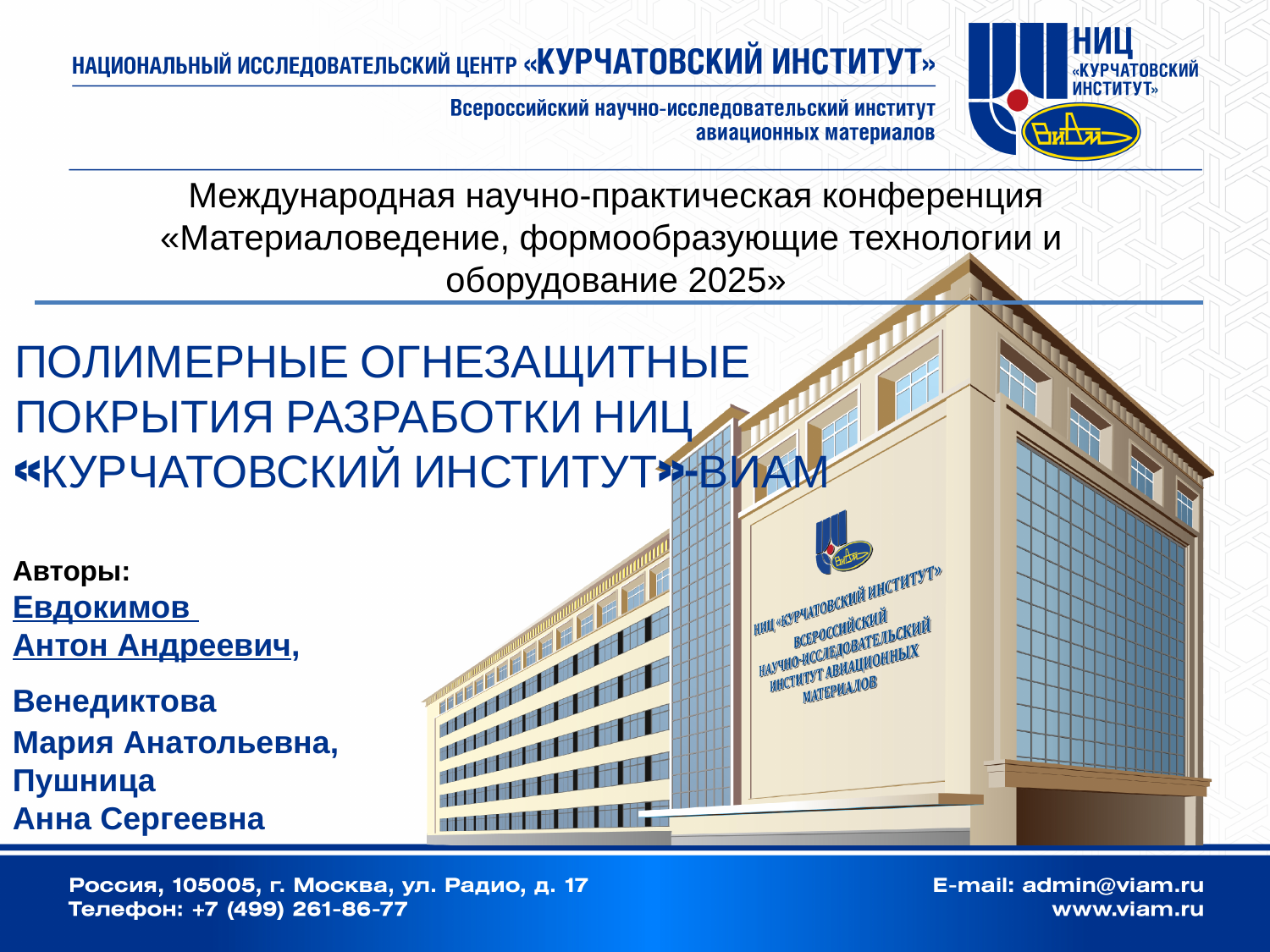

Международная научно-практическая конференция «Материаловедение, формообразующие технологии и
оборудование 2025»
ПОЛИМЕРНЫЕ ОГНЕЗАЩИТНЫЕ ПОКРЫТИЯ РАЗРАБОТКИ НИЦ «КУРЧАТОВСКИЙ ИНСТИТУТ»-ВИАМ
Авторы:
Евдокимов
Антон Андреевич,
Венедиктова
Мария Анатольевна,
Пушница
Анна Сергеевна